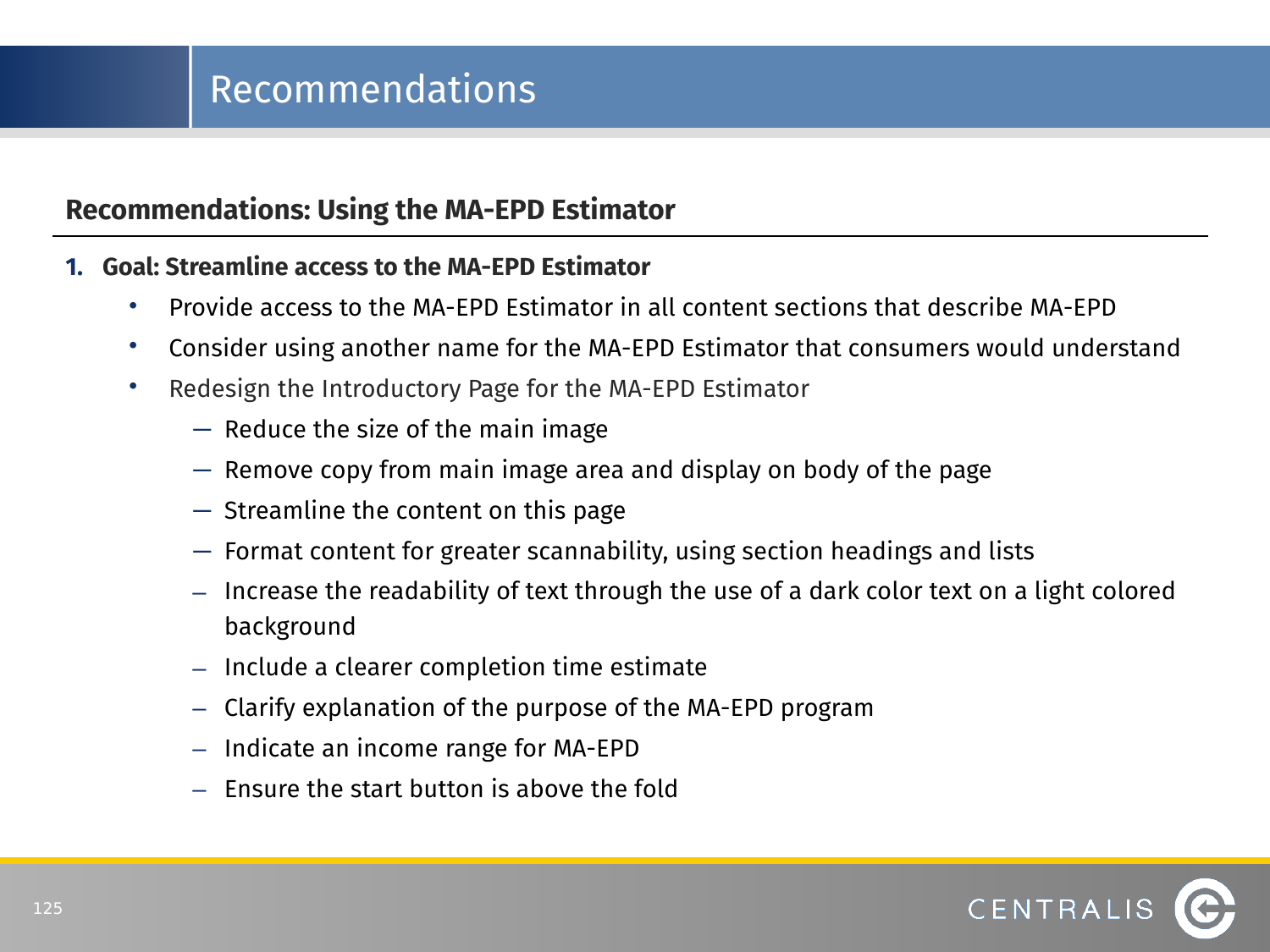

Recommendations
| Recommendations: Using the MA-EPD Estimator |
| --- |
| Goal: Streamline access to the MA-EPD Estimator Provide access to the MA-EPD Estimator in all content sections that describe MA-EPD Consider using another name for the MA-EPD Estimator that consumers would understand Redesign the Introductory Page for the MA-EPD Estimator Reduce the size of the main image Remove copy from main image area and display on body of the page Streamline the content on this page Format content for greater scannability, using section headings and lists Increase the readability of text through the use of a dark color text on a light colored background Include a clearer completion time estimate Clarify explanation of the purpose of the MA-EPD program Indicate an income range for MA-EPD Ensure the start button is above the fold |
    125